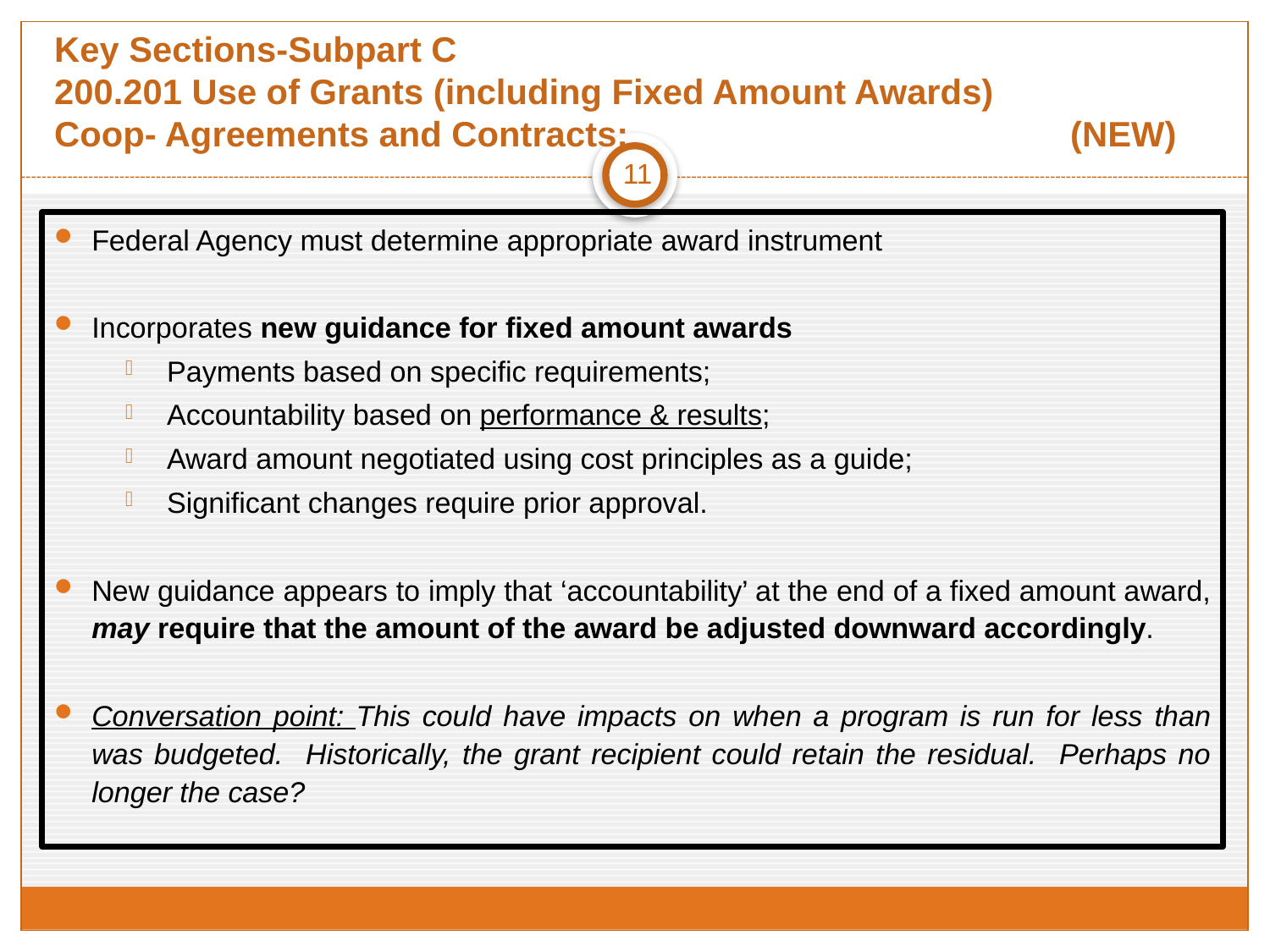

# Key Sections-Subpart C 200.201 Use of Grants (including Fixed Amount Awards) Coop- Agreements and Contracts:				(NEW)
11
Federal Agency must determine appropriate award instrument

Incorporates new guidance for fixed amount awards
Payments based on specific requirements;
Accountability based on performance & results;
Award amount negotiated using cost principles as a guide;
Significant changes require prior approval.

New guidance appears to imply that ‘accountability’ at the end of a fixed amount award, may require that the amount of the award be adjusted downward accordingly.

Conversation point: This could have impacts on when a program is run for less than was budgeted.  Historically, the grant recipient could retain the residual.  Perhaps no longer the case?